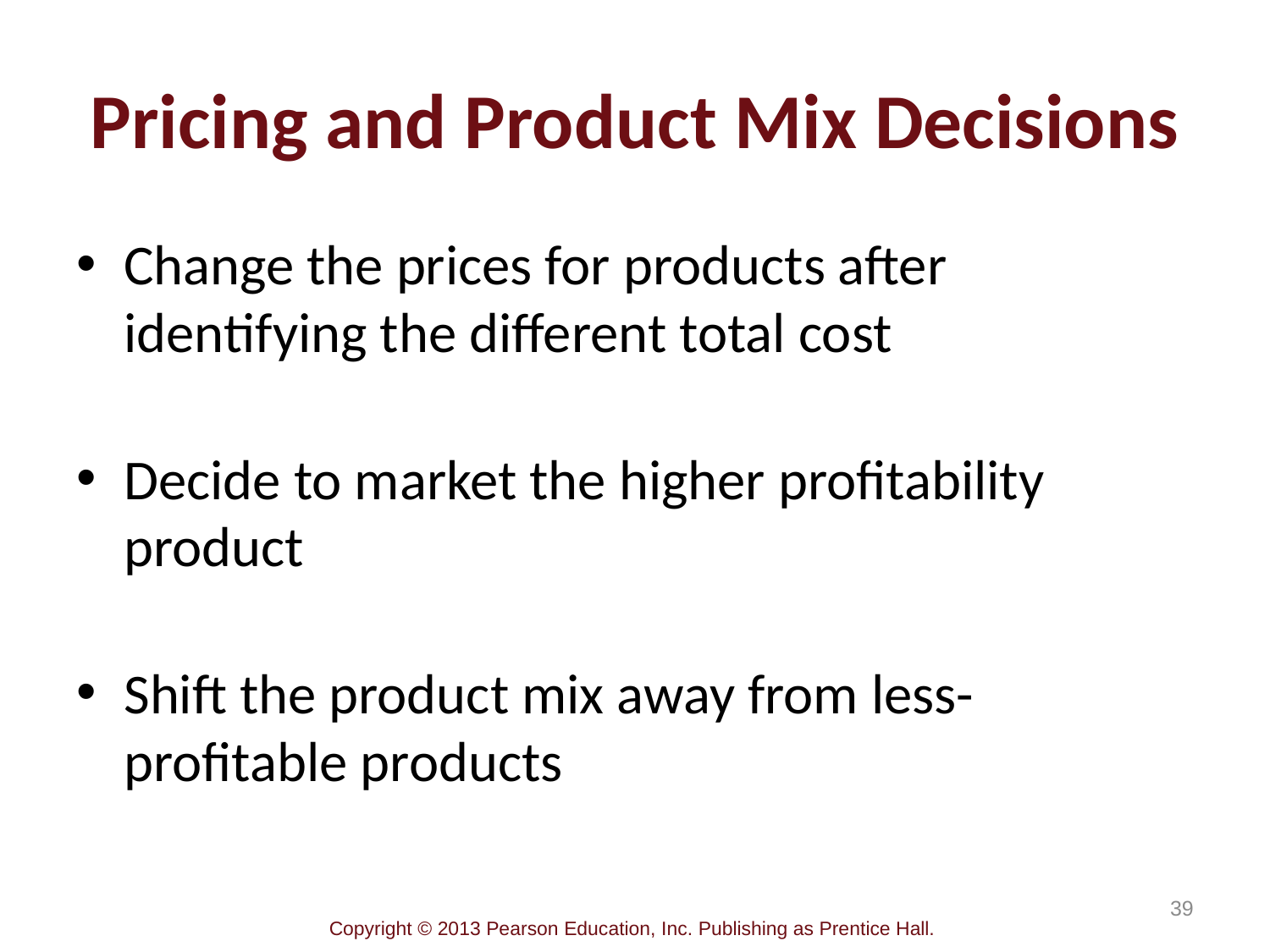

# Pricing and Product Mix Decisions
Change the prices for products after identifying the different total cost
Decide to market the higher profitability product
Shift the product mix away from less-profitable products
39